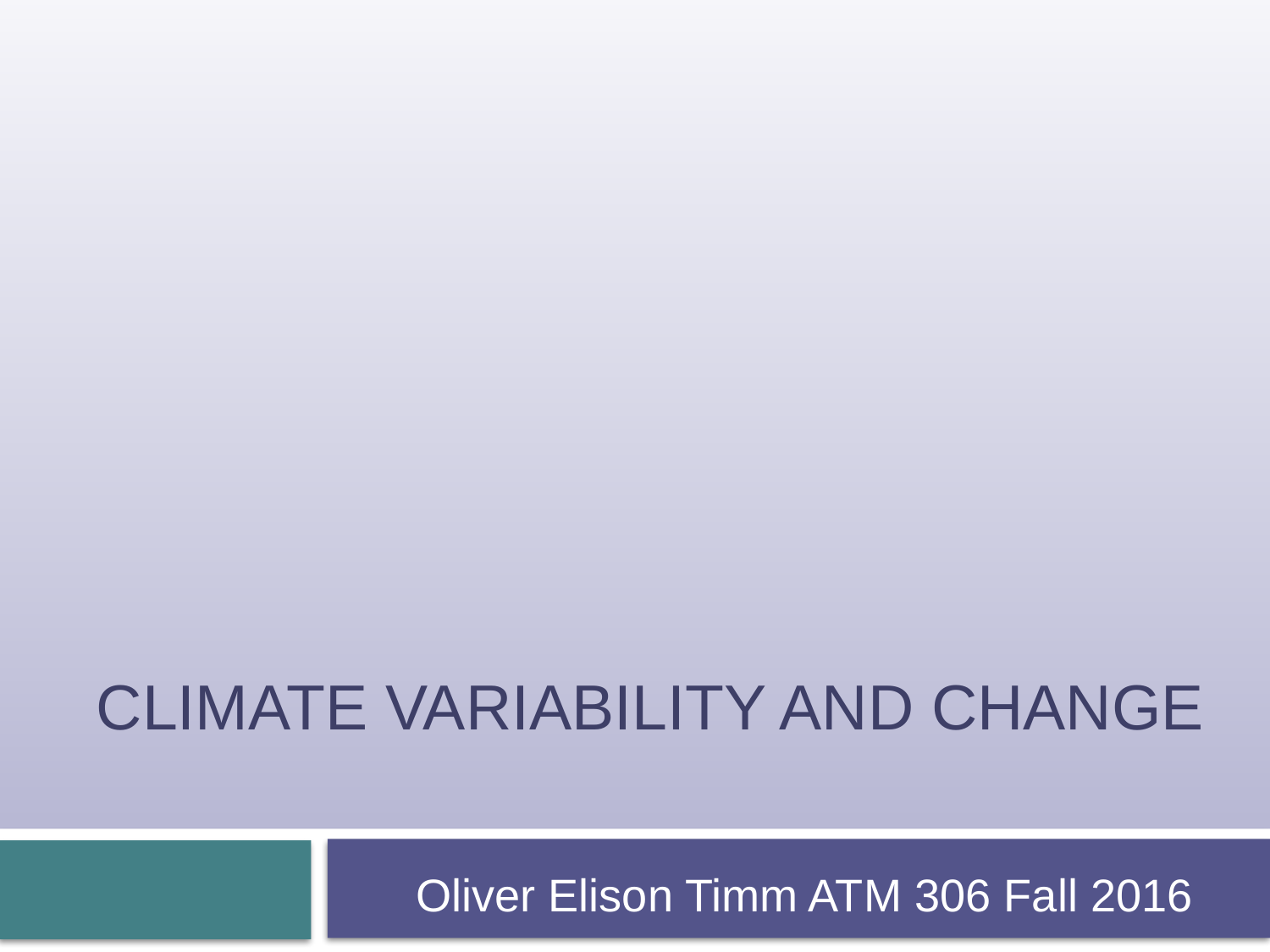

# Climate variability and change
Oliver Elison Timm ATM 306 Fall 2016